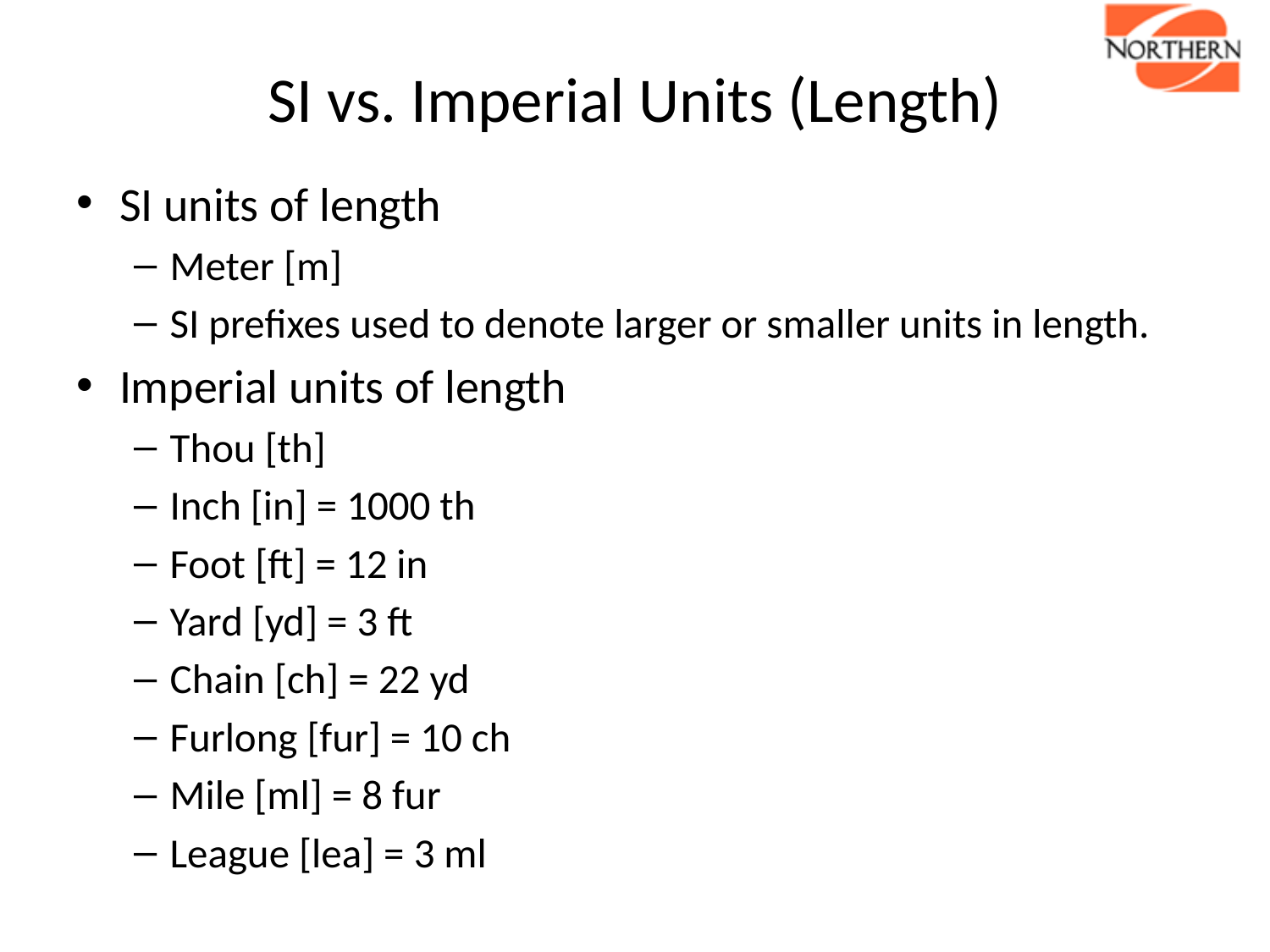

# SI vs. Imperial Units (Length)
SI units of length
Meter [m]
SI prefixes used to denote larger or smaller units in length.
Imperial units of length
Thou [th]
Inch [in] = 1000 th
Foot [ft] = 12 in
Yard [yd] = 3 ft
Chain [ch] = 22 yd
Furlong [fur] = 10 ch
Mile [ml] = 8 fur
League [lea] = 3 ml